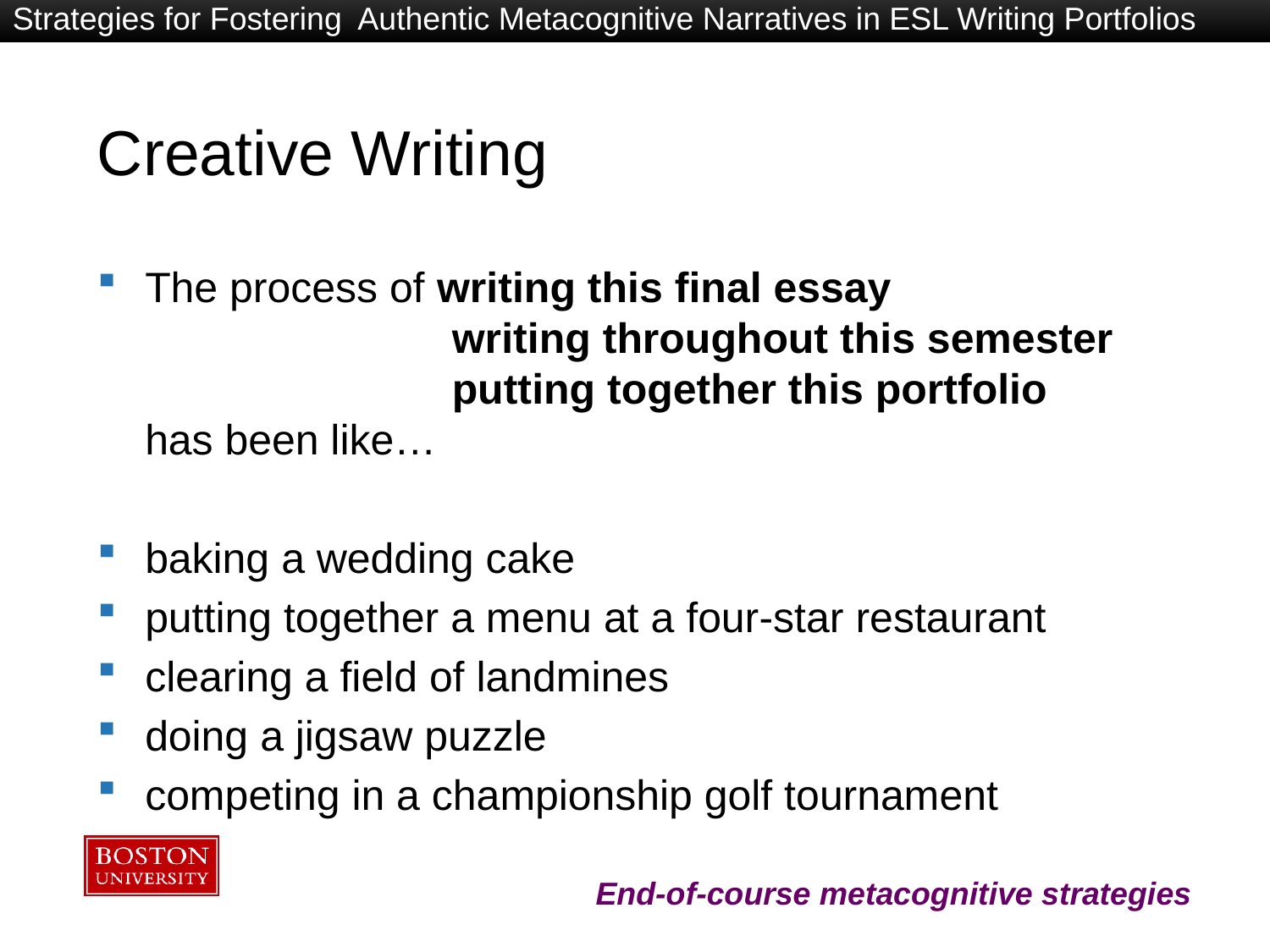

Strategies for Fostering  Authentic Metacognitive Narratives in ESL Writing Portfolios
# Creative Writing
The process of writing this final essay
                          writing throughout this semester
                          putting together this portfolio
has been like…

baking a wedding cake
putting together a menu at a four-star restaurant
clearing a field of landmines
doing a jigsaw puzzle
competing in a championship golf tournament
End-of-course metacognitive strategies